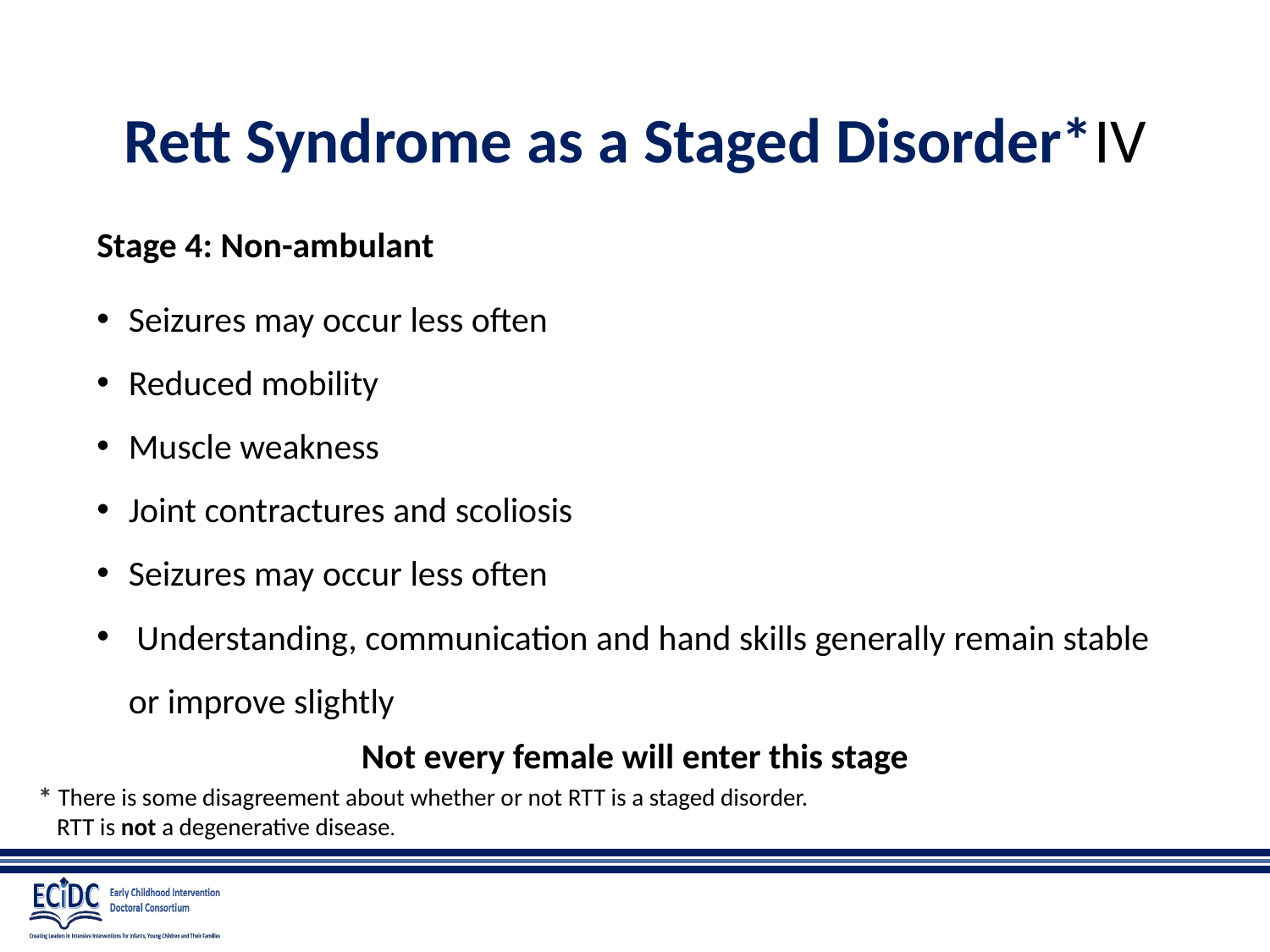

# Rett Syndrome as a Staged Disorder*IV
Stage 4: Non-ambulant
Seizures may occur less often
Reduced mobility
Muscle weakness
Joint contractures and scoliosis
Seizures may occur less often
 Understanding, communication and hand skills generally remain stable or improve slightly
Not every female will enter this stage

* There is some disagreement about whether or not RTT is a staged disorder.
   RTT is not a degenerative disease.